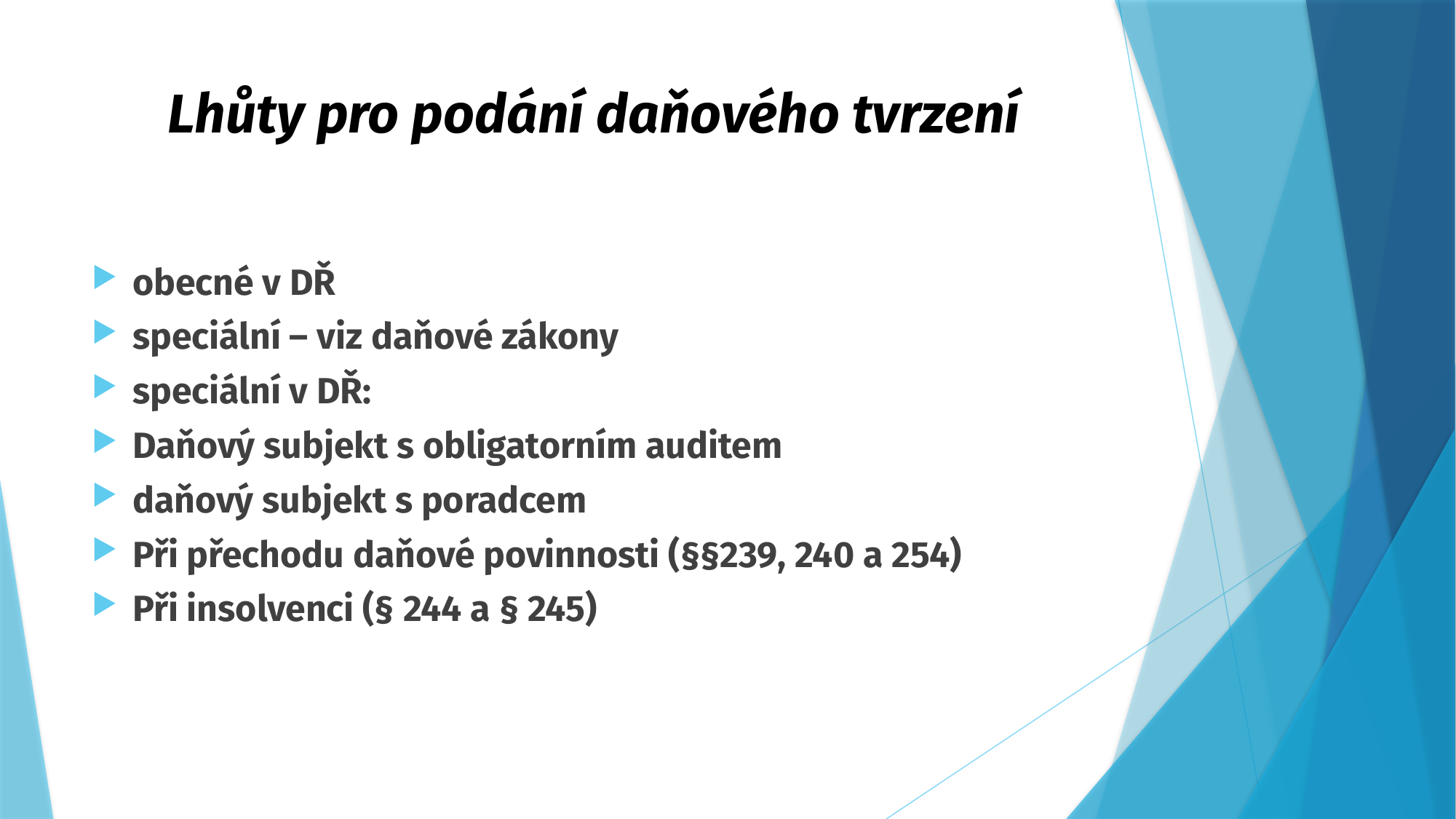

# Lhůty pro podání daňového tvrzení
obecné v DŘ
speciální – viz daňové zákony
speciální v DŘ:
Daňový subjekt s obligatorním auditem
daňový subjekt s poradcem
Při přechodu daňové povinnosti (§§239, 240 a 254)
Při insolvenci (§ 244 a § 245)